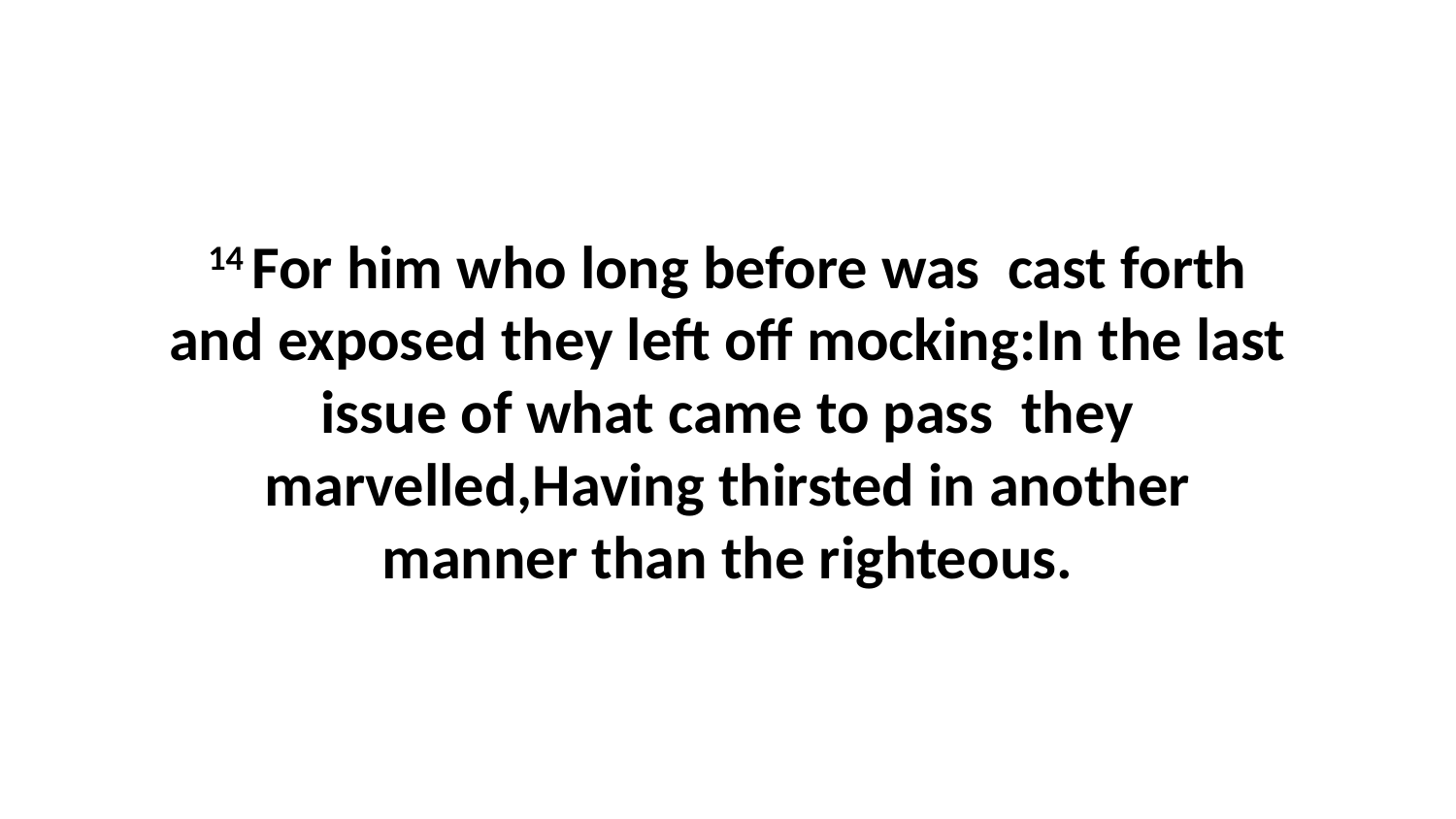

14 For him who long before was  cast forth and exposed they left off mocking:In the last issue of what came to pass  they marvelled,Having thirsted in another manner than the righteous.